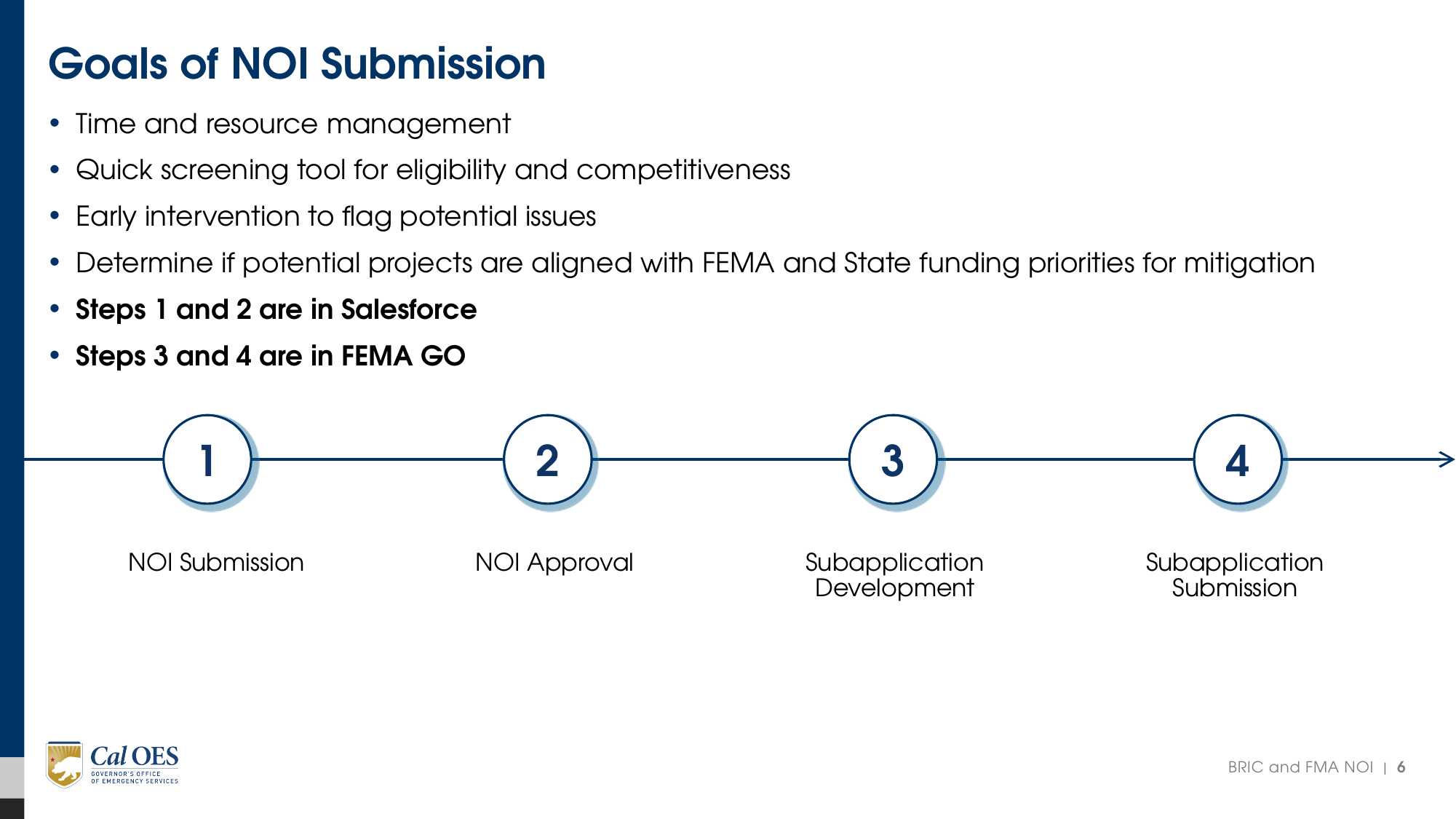

# Goals of NOI Submission
Time and resource management
Quick screening tool for eligibility and competitiveness
Early intervention to flag potential issues
Determine if potential projects are aligned with FEMA and State funding priorities for mitigation
Steps 1 and 2 are in Salesforce
Steps 3 and 4 are in FEMA GO

1

2

3

4
| NOI Submission | NOI Approval | Subapplication Development | Subapplication Submission |
| --- | --- | --- | --- |
BRIC and FMA NOI  |  6